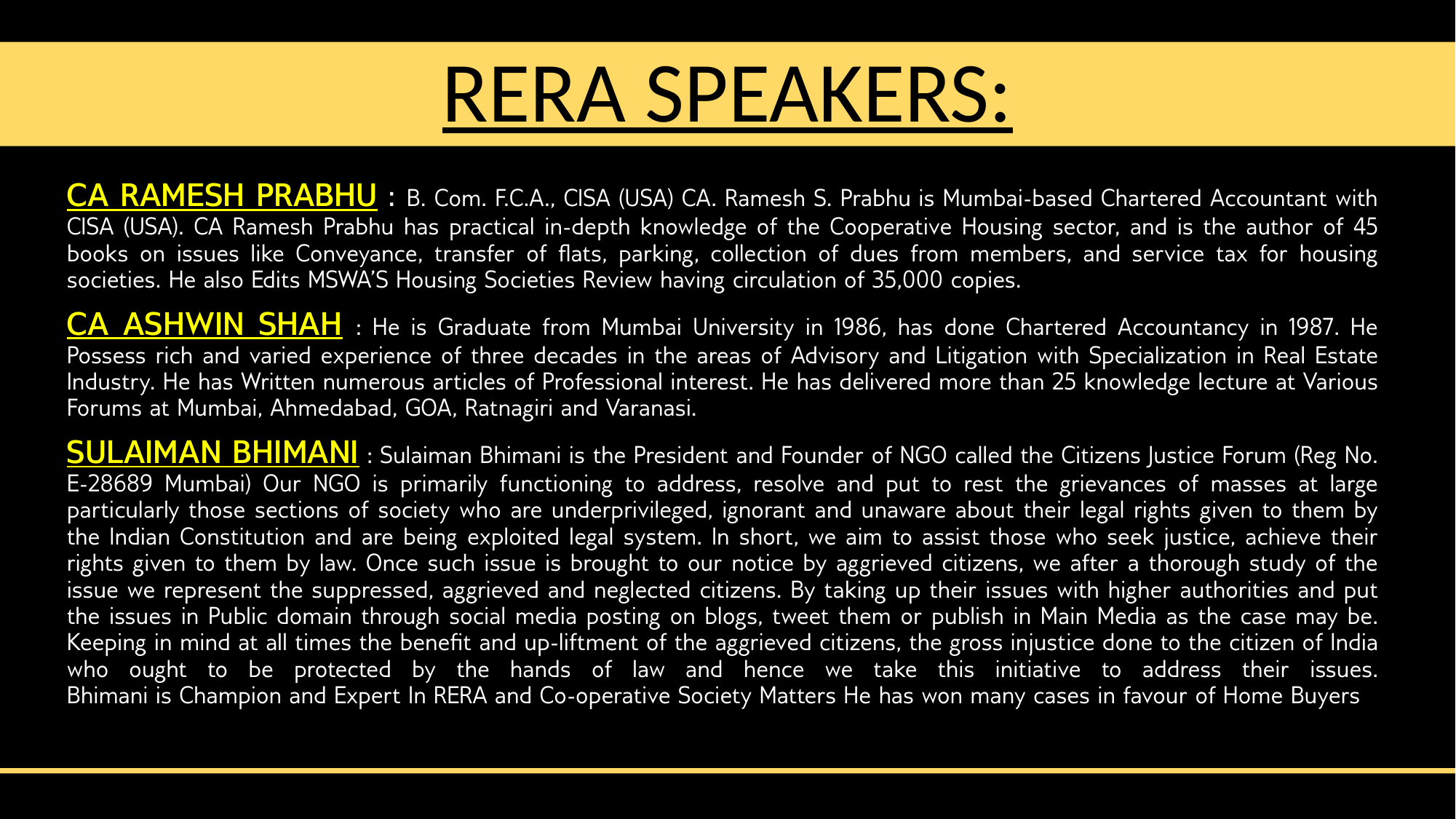

# RERA SPEAKERS:
CA RAMESH PRABHU : B. Com. F.C.A., CISA (USA) CA. Ramesh S. Prabhu is Mumbai-based Chartered Accountant with CISA (USA). CA Ramesh Prabhu has practical in-depth knowledge of the Cooperative Housing sector, and is the author of 45 books on issues like Conveyance, transfer of flats, parking, collection of dues from members, and service tax for housing societies. He also Edits MSWA’S Housing Societies Review having circulation of 35,000 copies.
CA ASHWIN SHAH : He is Graduate from Mumbai University in 1986, has done Chartered Accountancy in 1987. He Possess rich and varied experience of three decades in the areas of Advisory and Litigation with Specialization in Real Estate Industry. He has Written numerous articles of Professional interest. He has delivered more than 25 knowledge lecture at Various Forums at Mumbai, Ahmedabad, GOA, Ratnagiri and Varanasi.
SULAIMAN BHIMANI : Sulaiman Bhimani is the President and Founder of NGO called the Citizens Justice Forum (Reg No. E-28689 Mumbai) Our NGO is primarily functioning to address, resolve and put to rest the grievances of masses at large particularly those sections of society who are underprivileged, ignorant and unaware about their legal rights given to them by the Indian Constitution and are being exploited legal system. In short, we aim to assist those who seek justice, achieve their rights given to them by law. Once such issue is brought to our notice by aggrieved citizens, we after a thorough study of the issue we represent the suppressed, aggrieved and neglected citizens. By taking up their issues with higher authorities and put the issues in Public domain through social media posting on blogs, tweet them or publish in Main Media as the case may be. Keeping in mind at all times the benefit and up-liftment of the aggrieved citizens, the gross injustice done to the citizen of India who ought to be protected by the hands of law and hence we take this initiative to address their issues.
Bhimani is Champion and Expert In RERA and Co-operative Society Matters He has won many cases in favour of Home Buyers